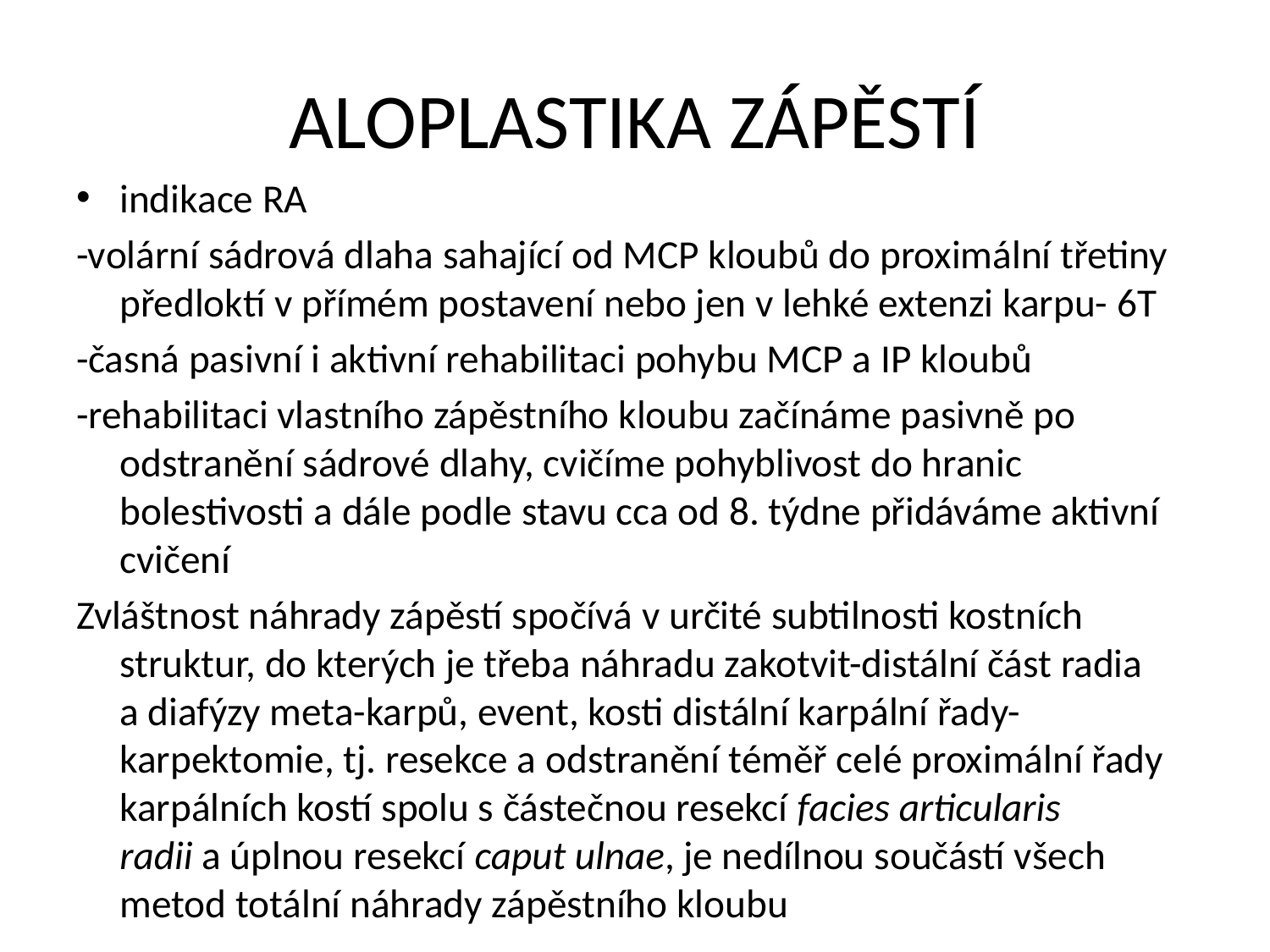

# ALOPLASTIKA ZÁPĚSTÍ
indikace RA
-volární sádrová dlaha sahající od MCP kloubů do proximální třetiny předloktí v přímém postavení nebo jen v lehké extenzi karpu- 6T
-časná pasivní i aktivní rehabilitaci pohybu MCP a IP kloubů
-rehabilitaci vlastního zápěstního kloubu začínáme pasivně po odstranění sádrové dlahy, cvičíme pohyblivost do hranic bolestivosti a dále podle stavu cca od 8. týdne přidáváme aktivní cvičení
Zvláštnost náhrady zápěstí spočívá v určité subtilnosti kostních struktur, do kterých je třeba náhradu zakotvit-distální část radia a diafýzy meta-karpů, event, kosti distální karpální řady-karpektomie, tj. resekce a odstranění téměř celé proximální řady karpálních kostí spolu s částečnou resekcí facies articularis radii a úplnou resekcí caput ulnae, je nedílnou součástí všech metod totální náhrady zápěstního kloubu